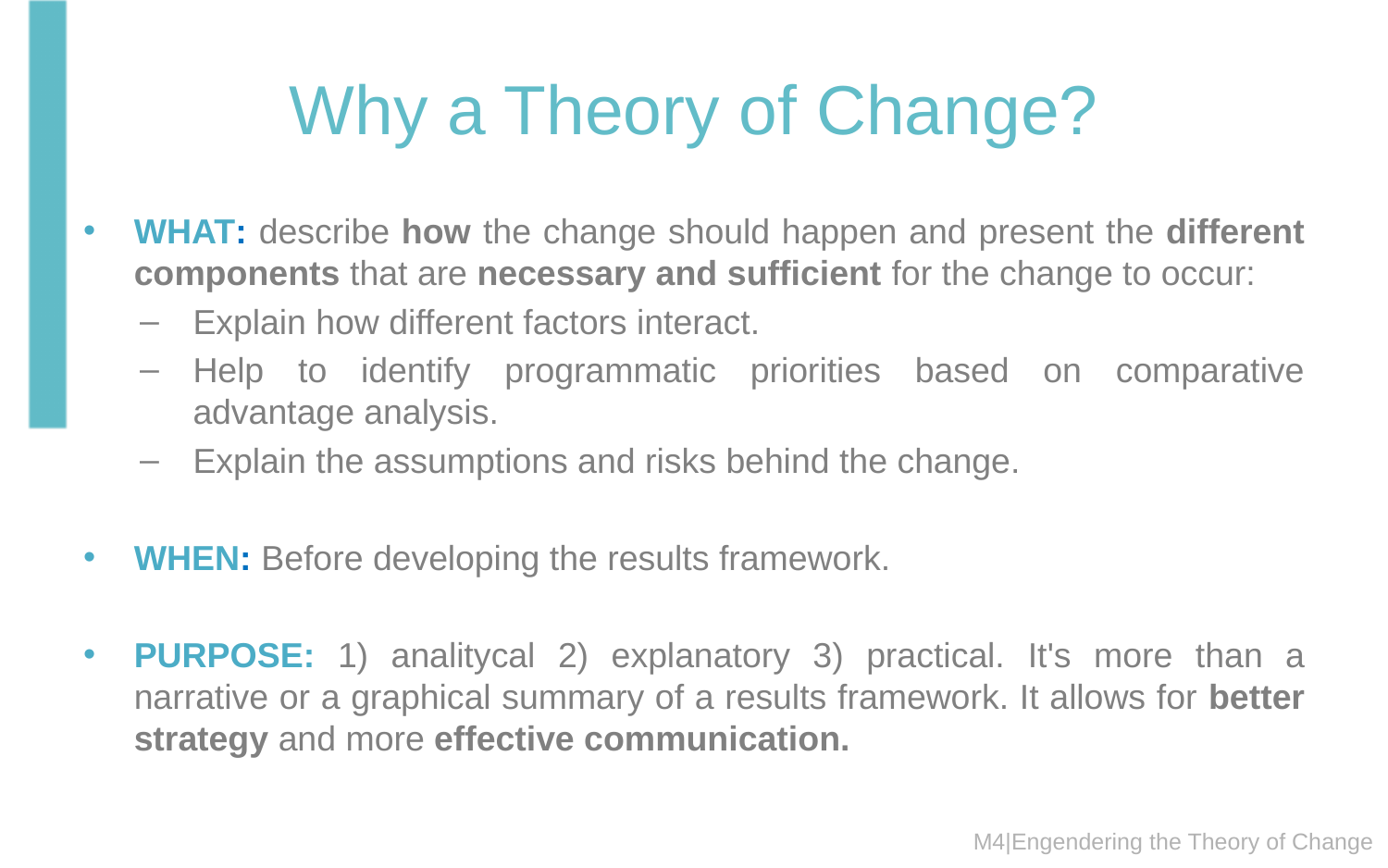

# Why a Theory of Change?
WHAT: describe how the change should happen and present the different components that are necessary and sufficient for the change to occur:
Explain how different factors interact.
Help to identify programmatic priorities based on comparative advantage analysis.
Explain the assumptions and risks behind the change.

WHEN: Before developing the results framework.

PURPOSE: 1) analitycal 2) explanatory 3) practical. It's more than a narrative or a graphical summary of a results framework. It allows for better strategy and more effective communication.

M4|Engendering the Theory of Change